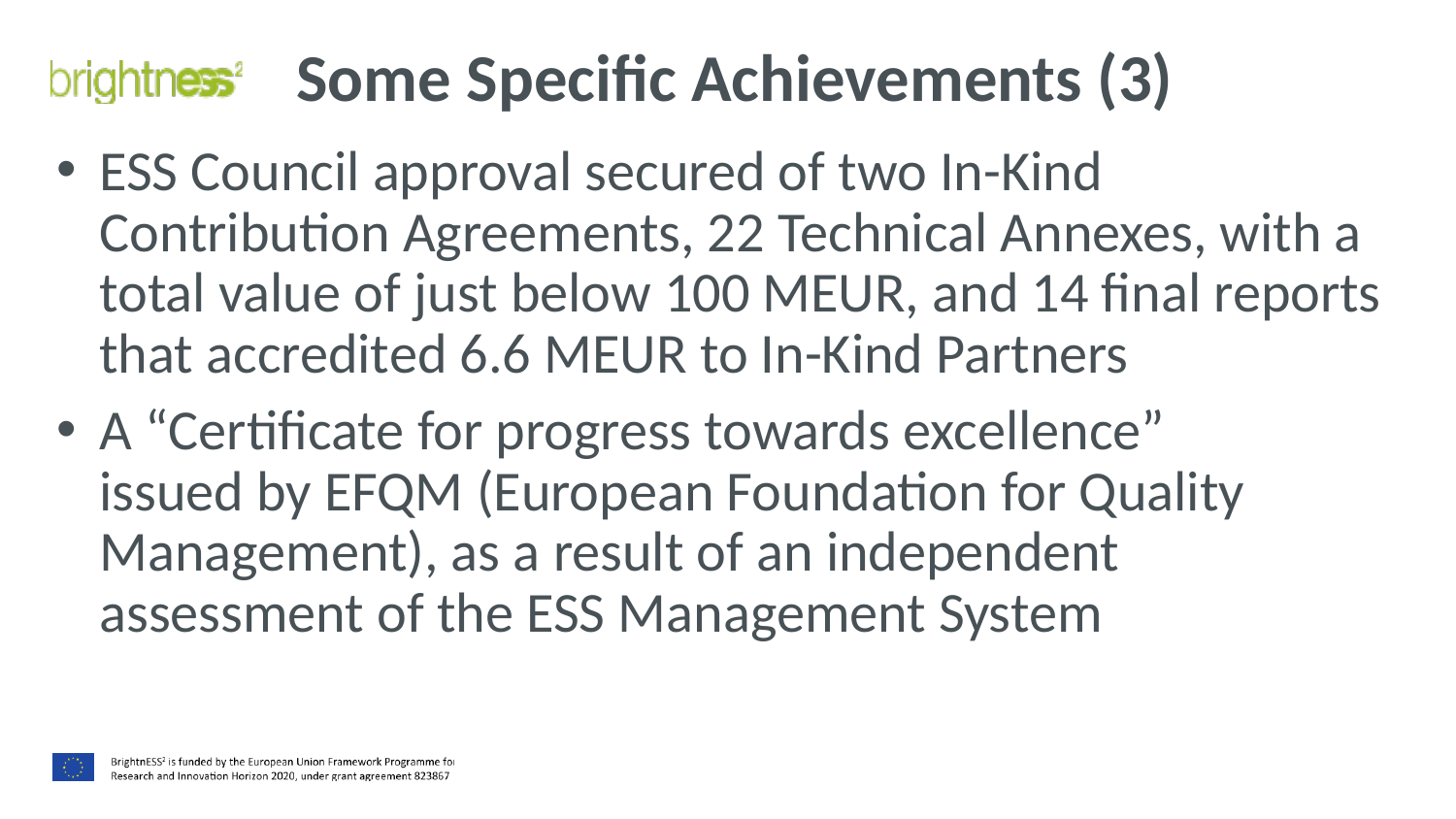

# Some Specific Achievements (3)
ESS Council approval secured of two In-Kind Contribution Agreements, 22 Technical Annexes, with a total value of just below 100 MEUR, and 14 final reports that accredited 6.6 MEUR to In-Kind Partners
A “Certificate for progress towards excellence”
issued by EFQM (European Foundation for Quality Management), as a result of an independent assessment of the ESS Management System